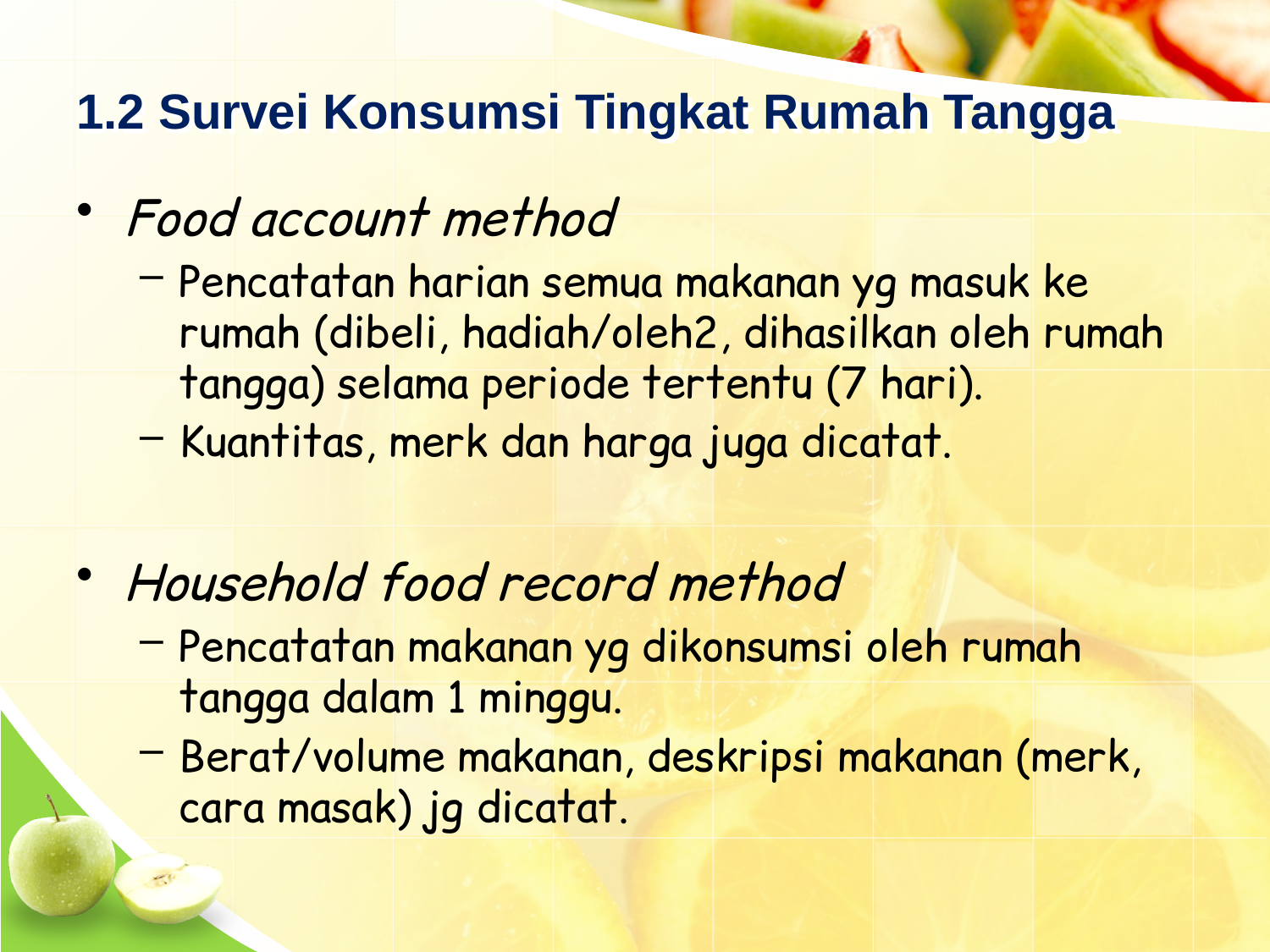

# 1.2 Survei Konsumsi Tingkat Rumah Tangga
Food account method
Pencatatan harian semua makanan yg masuk ke rumah (dibeli, hadiah/oleh2, dihasilkan oleh rumah tangga) selama periode tertentu (7 hari).
Kuantitas, merk dan harga juga dicatat.

Household food record method
Pencatatan makanan yg dikonsumsi oleh rumah tangga dalam 1 minggu.
Berat/volume makanan, deskripsi makanan (merk, cara masak) jg dicatat.